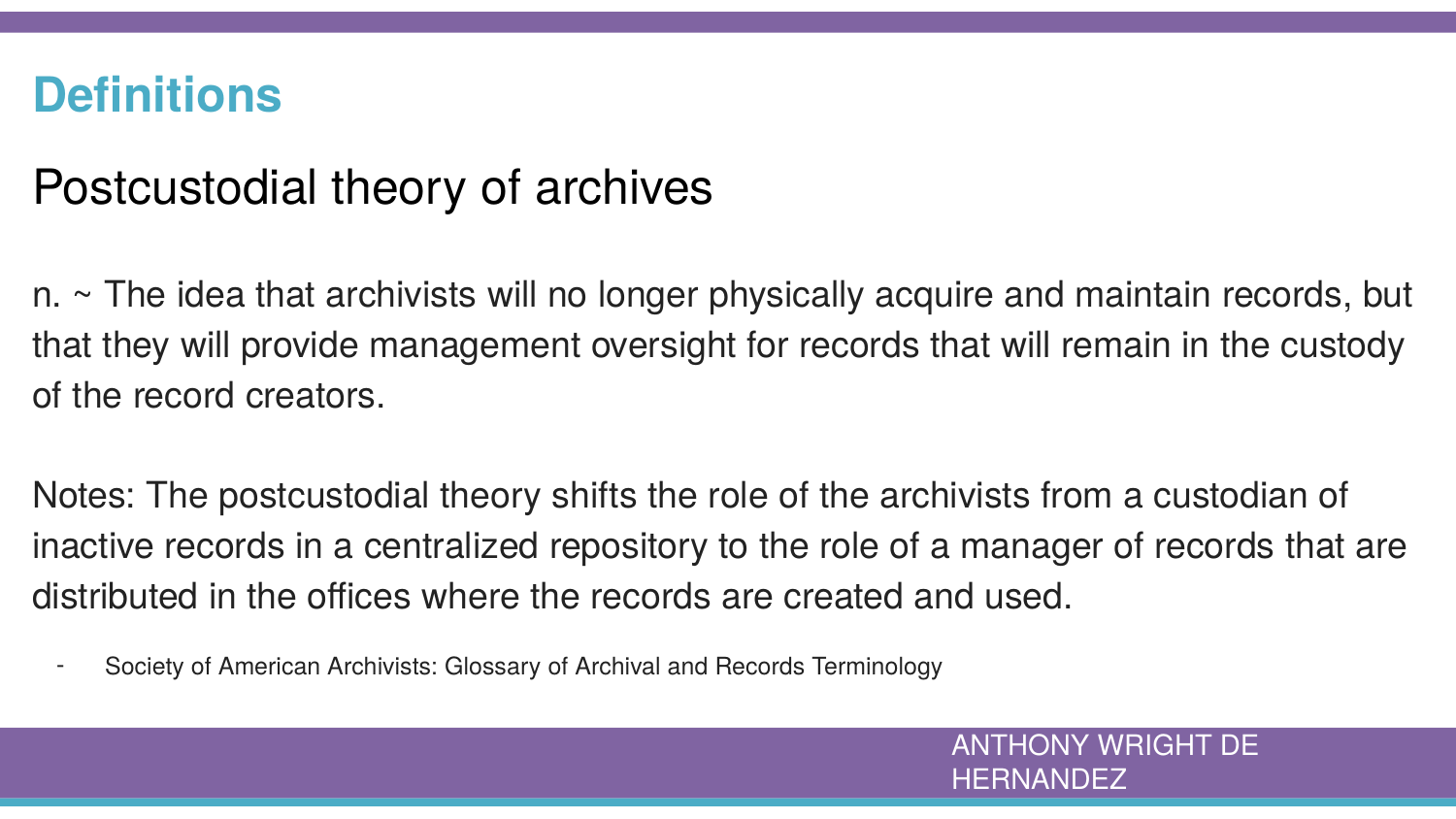

Definitions
Postcustodial theory of archives

n. ~ The idea that archivists will no longer physically acquire and maintain records, but that they will provide management oversight for records that will remain in the custody of the record creators.

Notes: The postcustodial theory shifts the role of the archivists from a custodian of inactive records in a centralized repository to the role of a manager of records that are distributed in the offices where the records are created and used.
Society of American Archivists: Glossary of Archival and Records Terminology